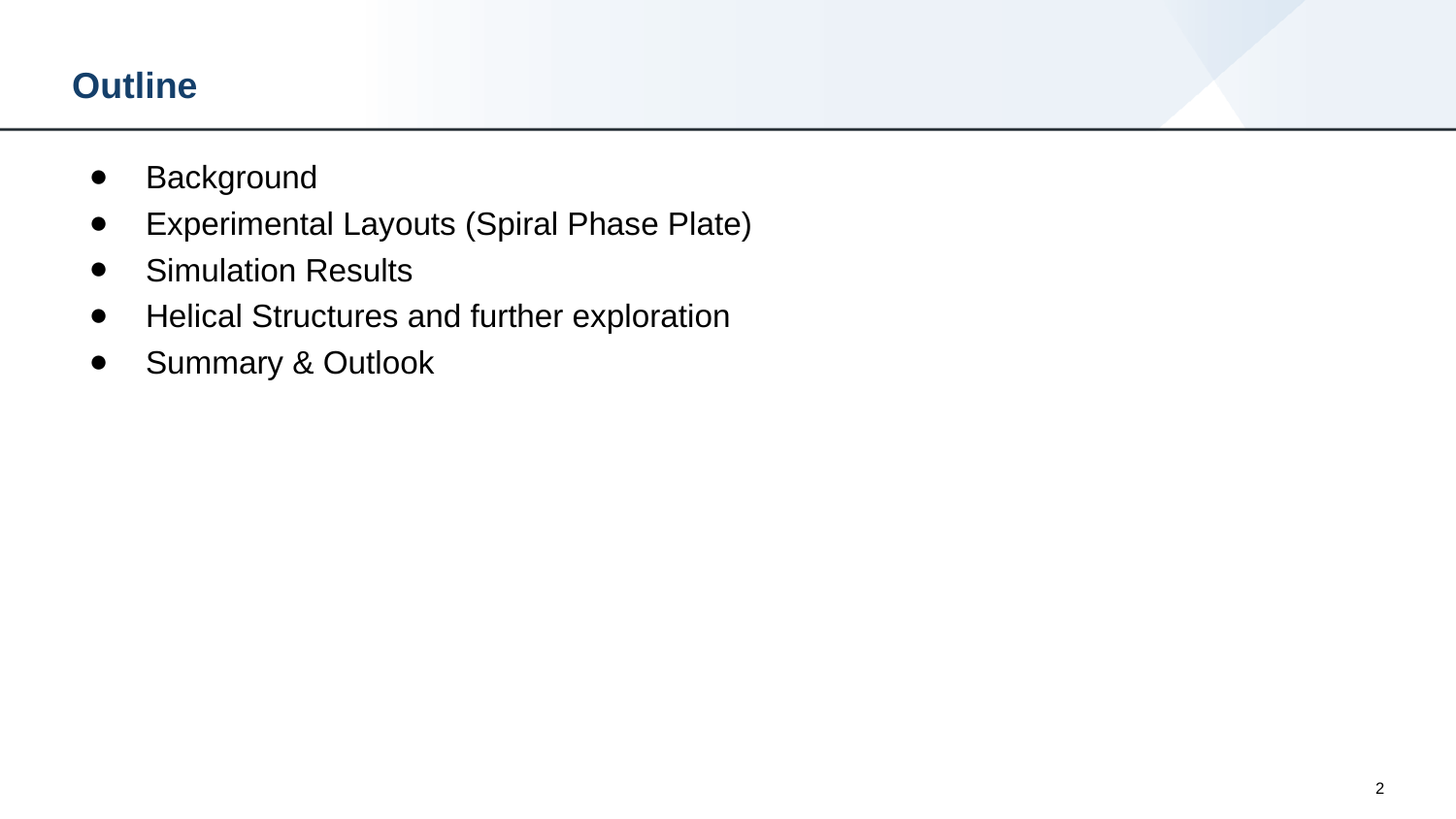

# Outline
Background
Experimental Layouts (Spiral Phase Plate)
Simulation Results
Helical Structures and further exploration
Summary & Outlook
2